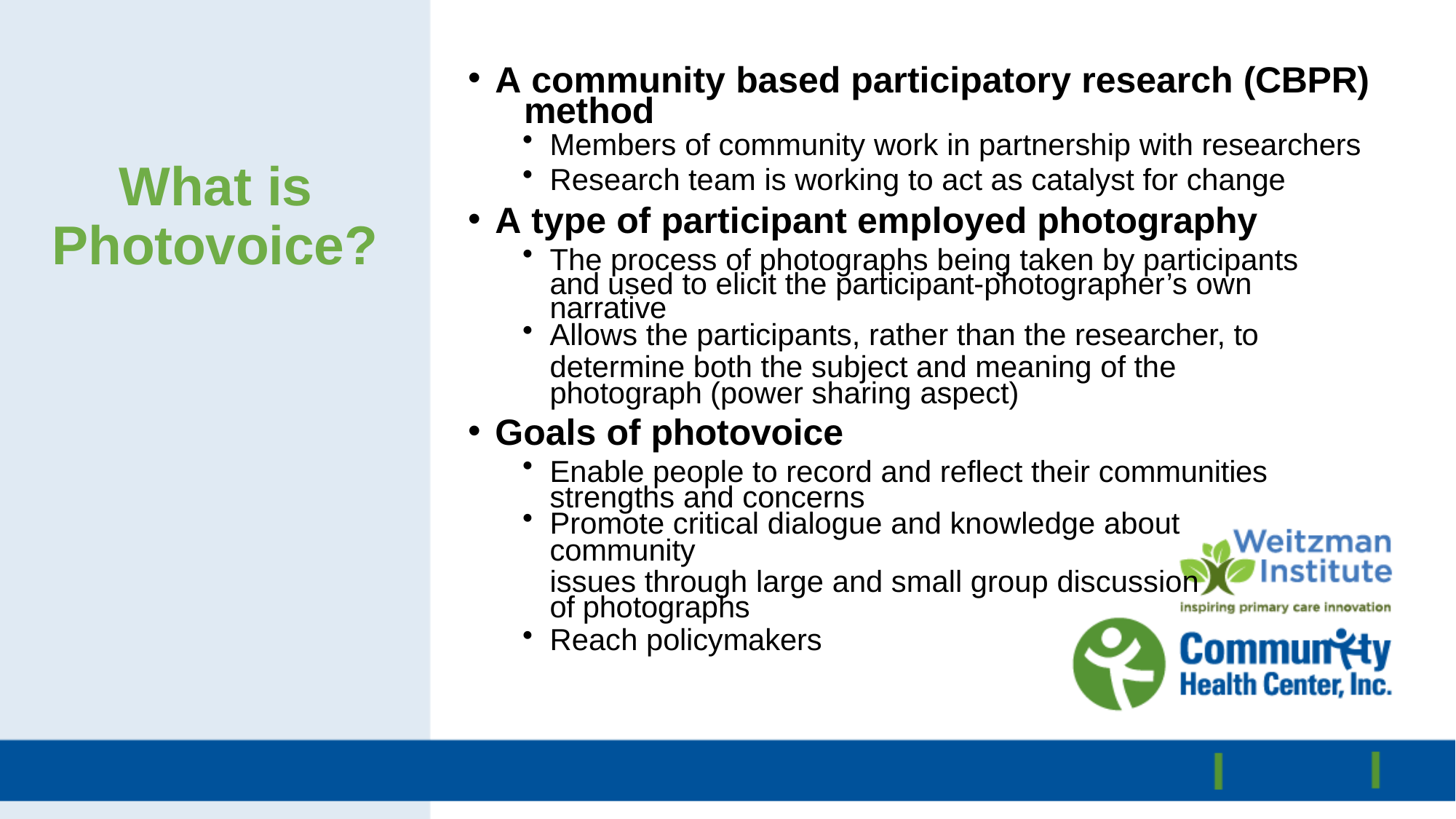

A community based participatory research (CBPR) 	method
Members of community work in partnership with researchers
Research team is working to act as catalyst for change
A type of participant employed photography
The process of photographs being taken by participants and used to elicit the participant-photographer’s own narrative
Allows the participants, rather than the researcher, to
determine both the subject and meaning of the photograph (power sharing aspect)
Goals of photovoice
Enable people to record and reflect their communities strengths and concerns
Promote critical dialogue and knowledge about community
issues through large and small group discussion of photographs
Reach policymakers
What is Photovoice?